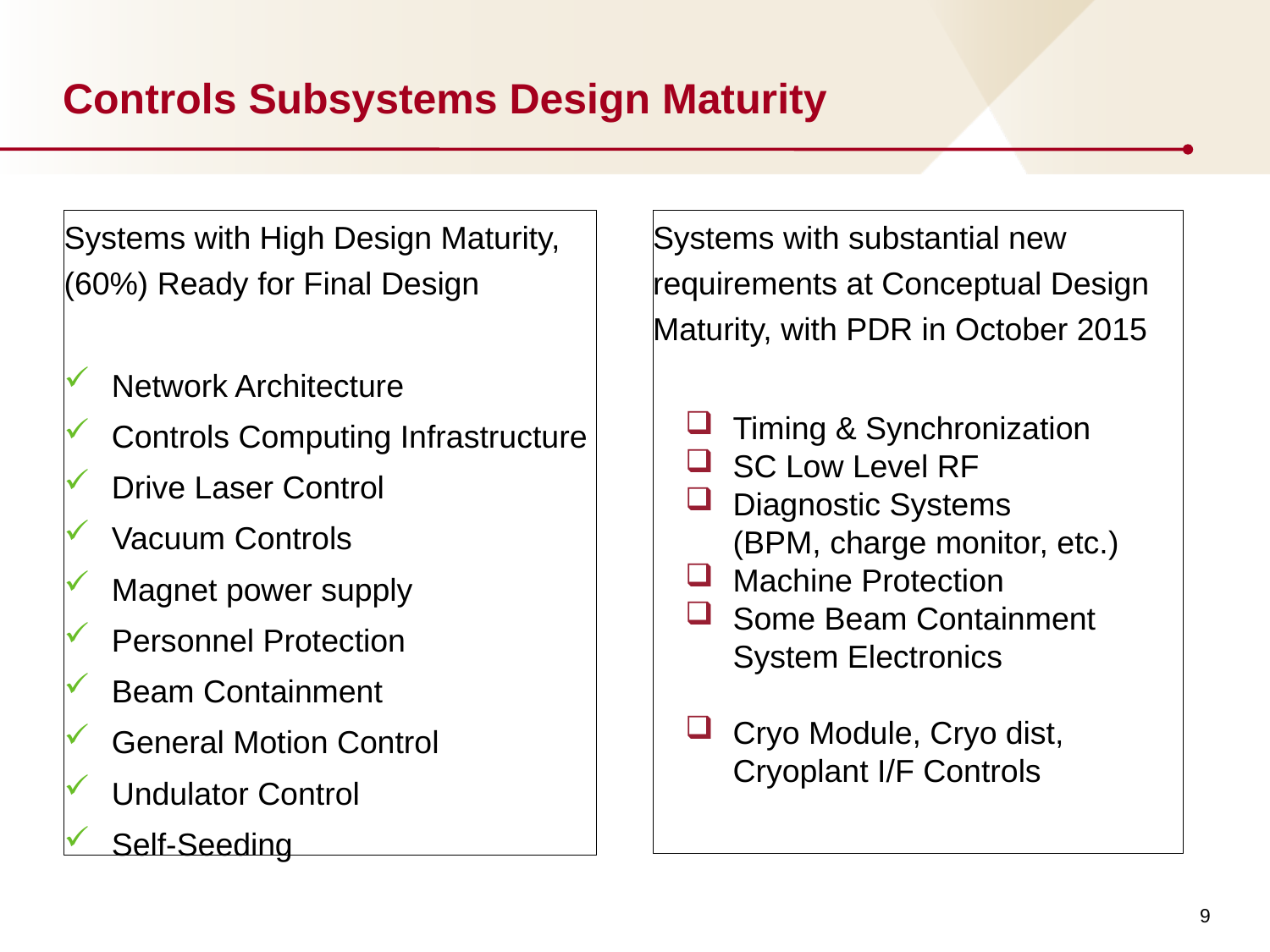

# Controls Subsystems Design Maturity
Systems with High Design Maturity, (60%) Ready for Final Design

Network Architecture
Controls Computing Infrastructure
Drive Laser Control
Vacuum Controls
Magnet power supply
Personnel Protection
Beam Containment
General Motion Control
Undulator Control
Self-Seeding
Systems with substantial new requirements at Conceptual Design Maturity, with PDR in October 2015

Timing & Synchronization
SC Low Level RF
Diagnostic Systems
(BPM, charge monitor, etc.)
Machine Protection
Some Beam Containment System Electronics

Cryo Module, Cryo dist, Cryoplant I/F Controls

9